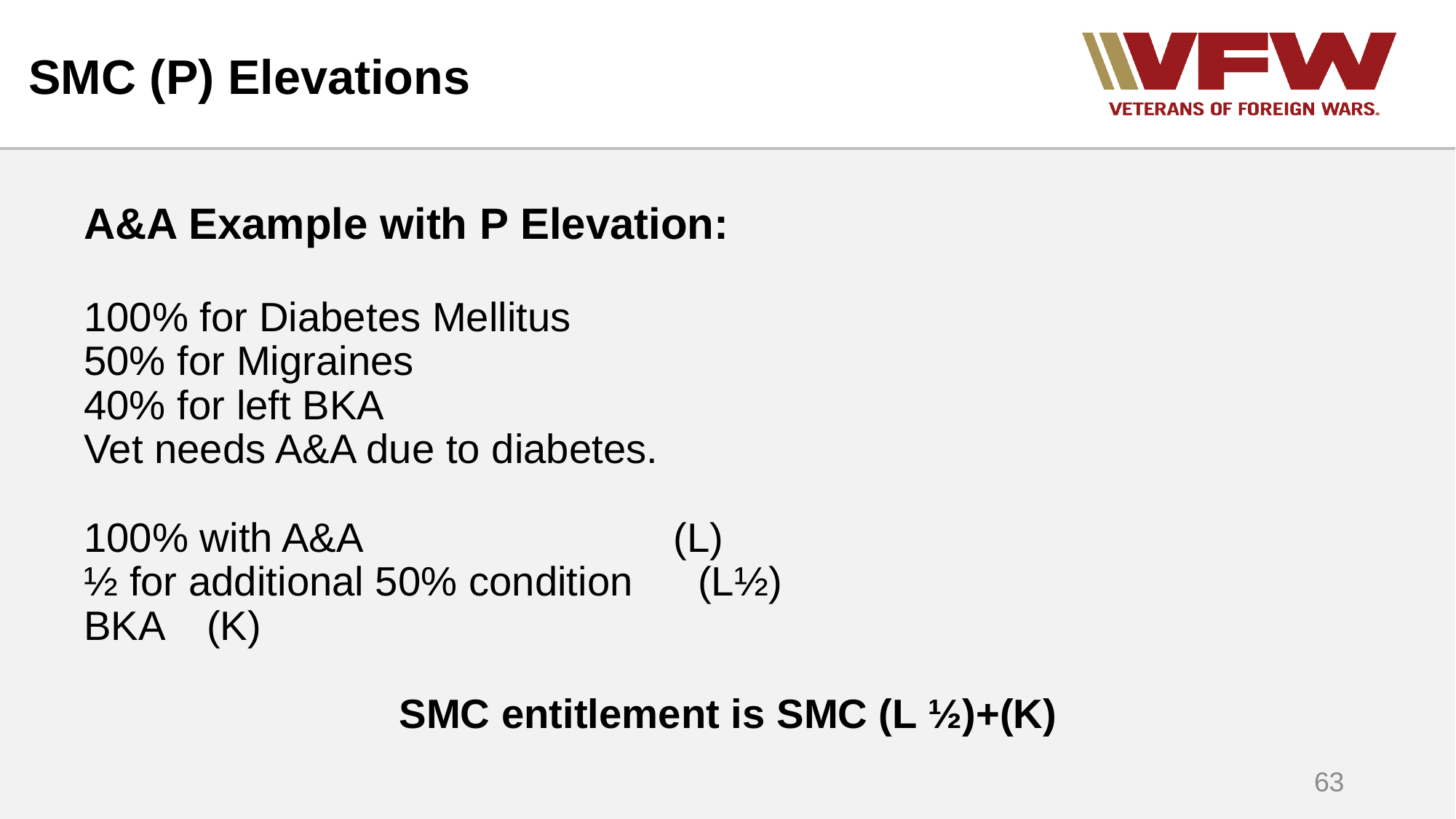

# SMC (P) Elevations
A&A Example with P Elevation:

100% for Diabetes Mellitus
50% for Migraines
40% for left BKA
Vet needs A&A due to diabetes.

100% with A&A				(L)
½ for additional 50% condition	(L½)
BKA						(K)

SMC entitlement is SMC (L ½)+(K)

63